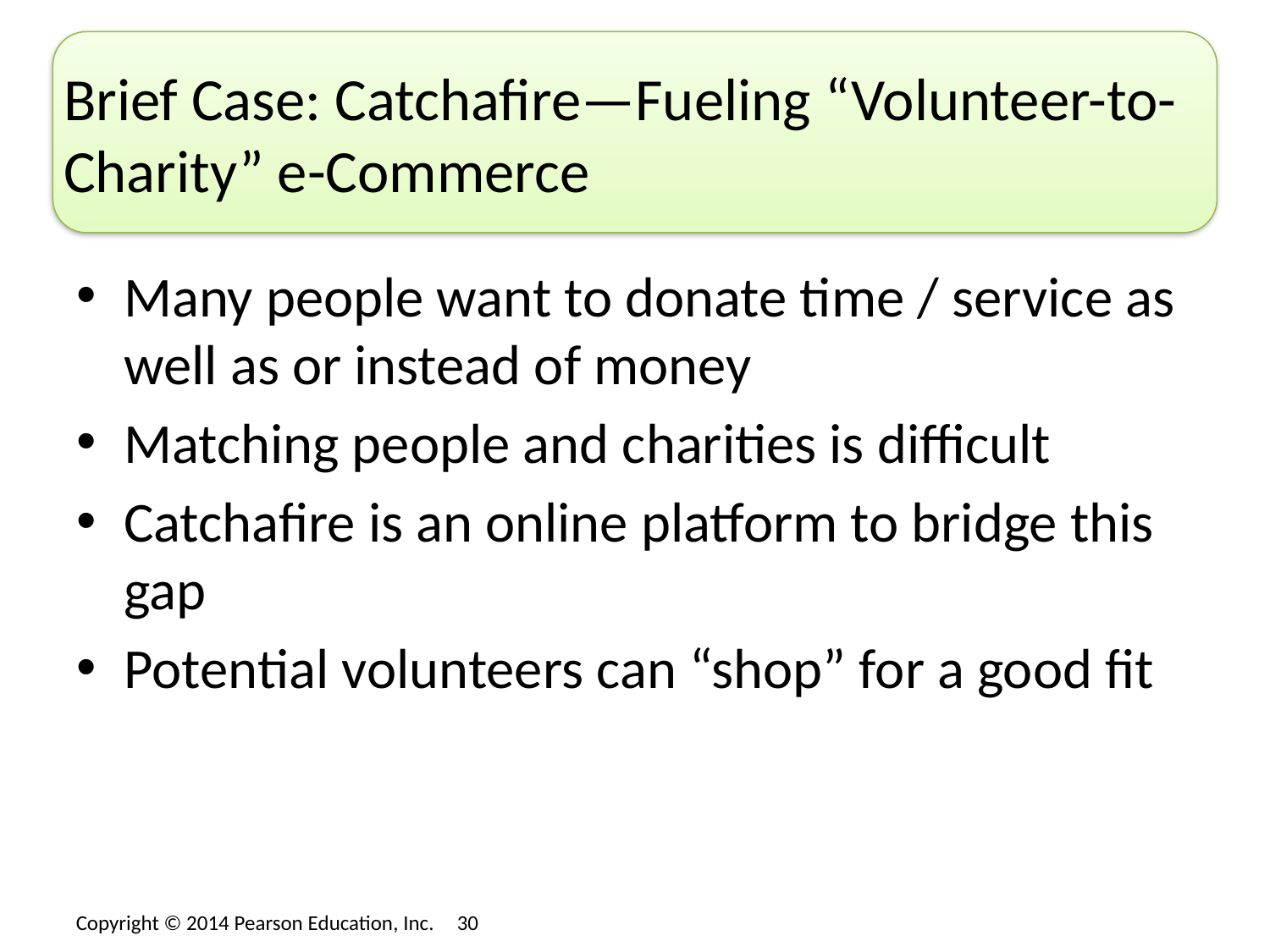

# Brief Case: Catchafire—Fueling “Volunteer-to-Charity” e-Commerce
Many people want to donate time / service as well as or instead of money
Matching people and charities is difficult
Catchafire is an online platform to bridge this gap
Potential volunteers can “shop” for a good fit